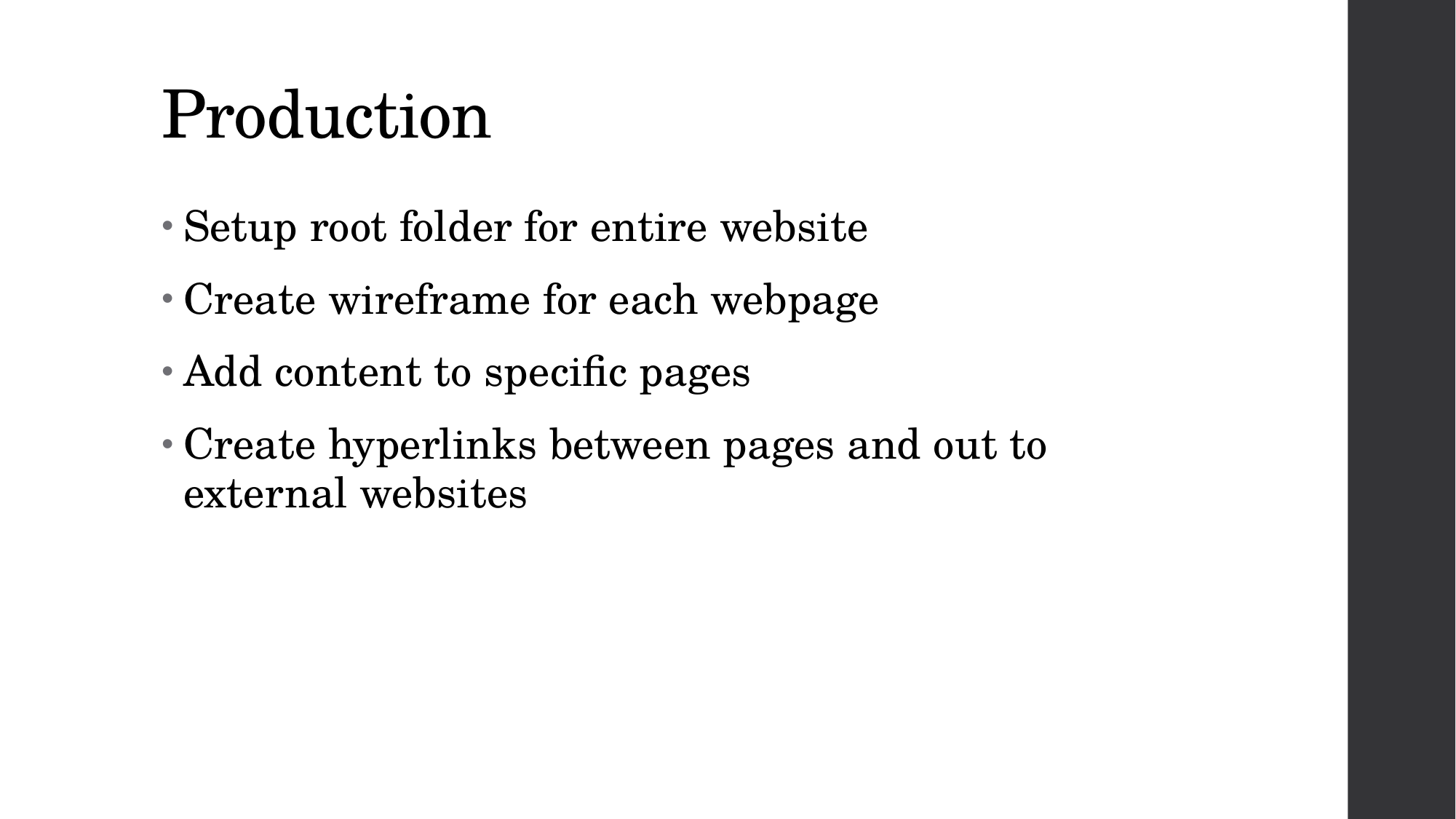

# Production
Setup root folder for entire website
Create wireframe for each webpage
Add content to specific pages
Create hyperlinks between pages and out to external websites